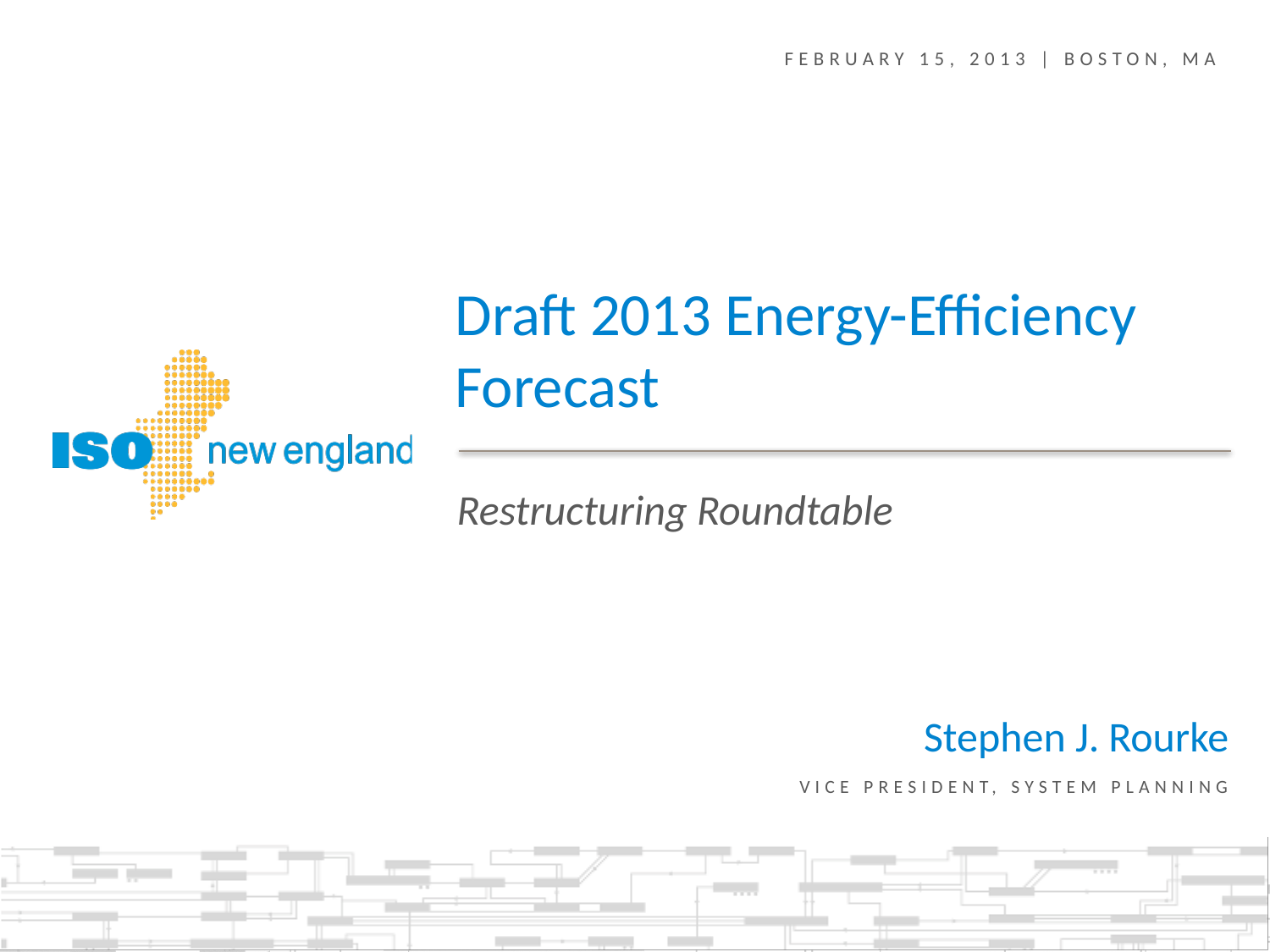

February 15, 2013 | Boston, ma
Draft 2013 Energy-Efficiency Forecast
Restructuring Roundtable

Stephen J. Rourke
VICE PRESIDENT, SYSTEM PLANNING